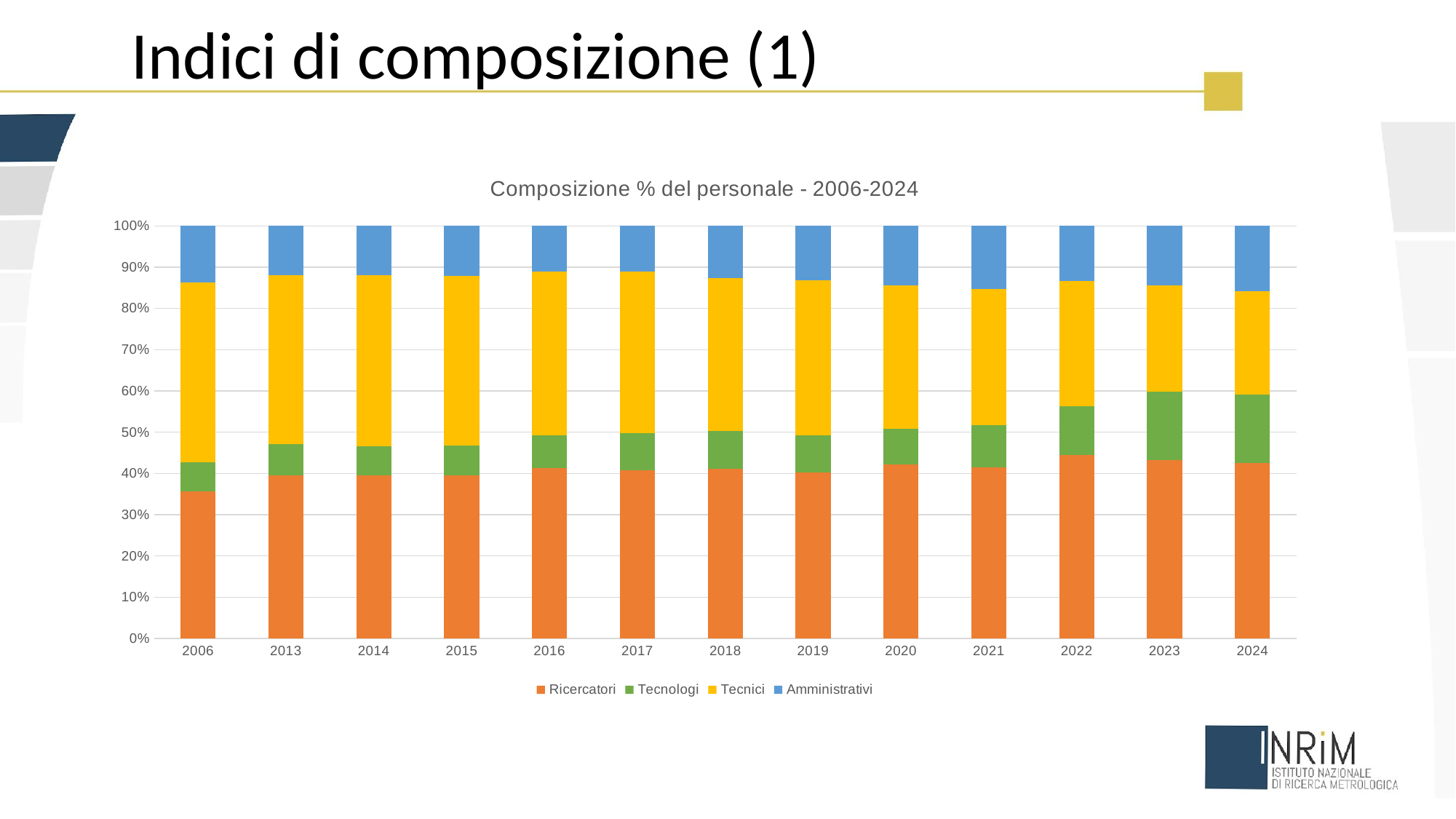

# Indici di composizione (1)

### Chart: Composizione % del personale - 2006-2024

| Category | Ricercatori | Tecnologi | Tecnici | Amministrativi |
|---|---|---|---|---|
| 2006 | 0.35684647302904565 | 0.07053941908713693 | 0.43568464730290457 | 0.13692946058091288 |
| 2013 | 0.3952380952380952 | 0.0761904761904762 | 0.4095238095238095 | 0.11904761904761904 |
| 2014 | 0.395 | 0.07 | 0.415 | 0.12 |
| 2015 | 0.39473684210526316 | 0.07368421052631578 | 0.4105263157894737 | 0.12105263157894737 |
| 2016 | 0.4126984126984127 | 0.07936507936507936 | 0.3968253968253968 | 0.1111111111111111 |
| 2017 | 0.4083769633507853 | 0.08900523560209424 | 0.39267015706806285 | 0.1099476439790576 |
| 2018 | 0.4106280193236715 | 0.09178743961352658 | 0.3719806763285024 | 0.12560386473429952 |
| 2019 | 0.4018264840182648 | 0.091324200913242 | 0.3744292237442922 | 0.1324200913242009 |
| 2020 | 0.42105263157894735 | 0.08771929824561403 | 0.34649122807017546 | 0.14473684210526316 |
| 2021 | 0.4152542372881356 | 0.1016949152542373 | 0.3305084745762712 | 0.15254237288135594 |
| 2022 | 0.4444444444444444 | 0.11877394636015326 | 0.30268199233716475 | 0.13409961685823754 |
| 2023 | 0.4318181818181818 | 0.16666666666666666 | 0.25757575757575757 | 0.14393939393939395 |
| 2024 | 0.42435424354243545 | 0.16605166051660517 | 0.25092250922509224 | 0.15867158671586715 |